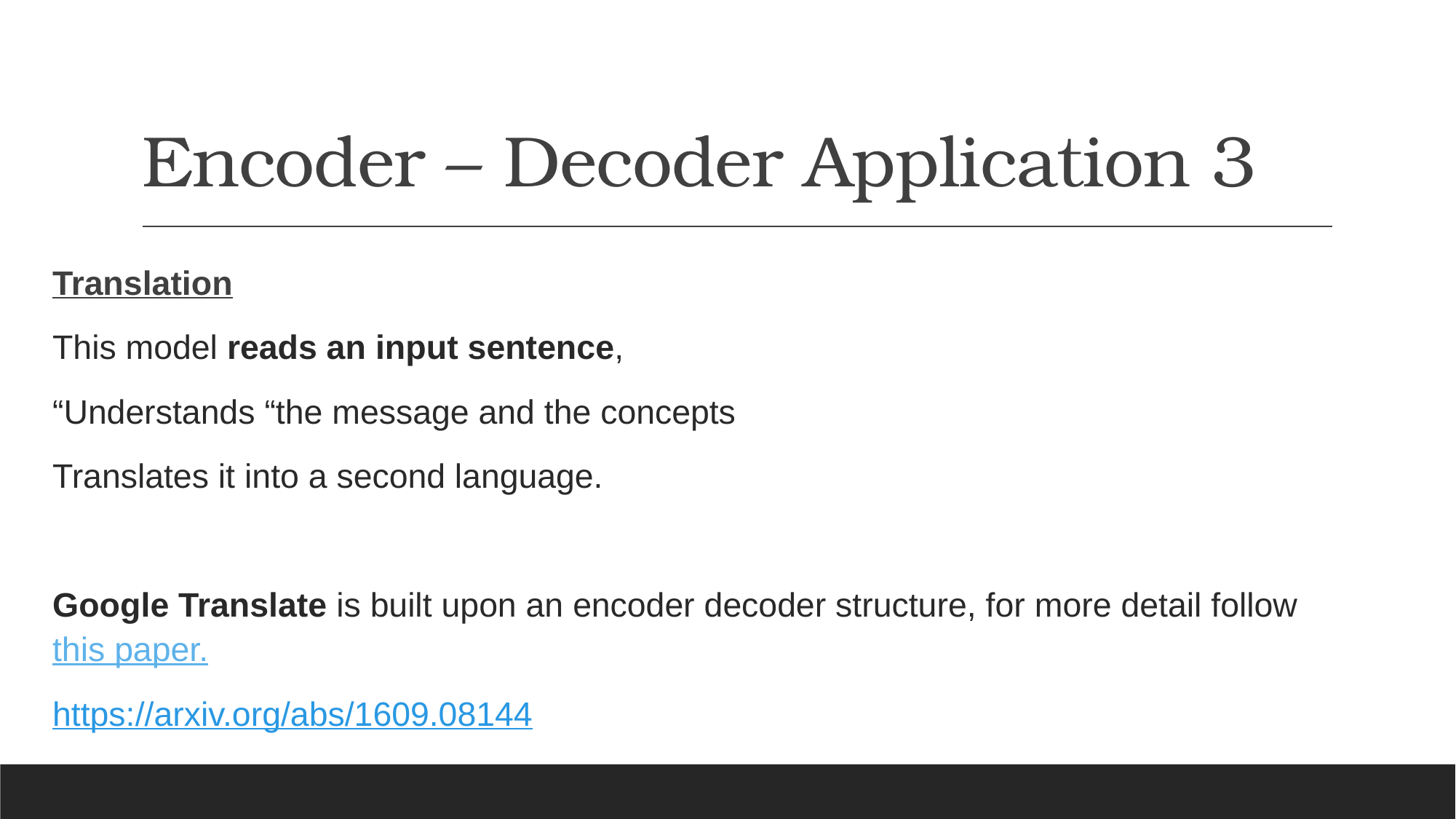

# Encoder – Decoder Application 3
Translation
This model reads an input sentence,
“Understands “the message and the concepts
Translates it into a second language.

Google Translate is built upon an encoder decoder structure, for more detail follow this paper.
https://arxiv.org/abs/1609.08144